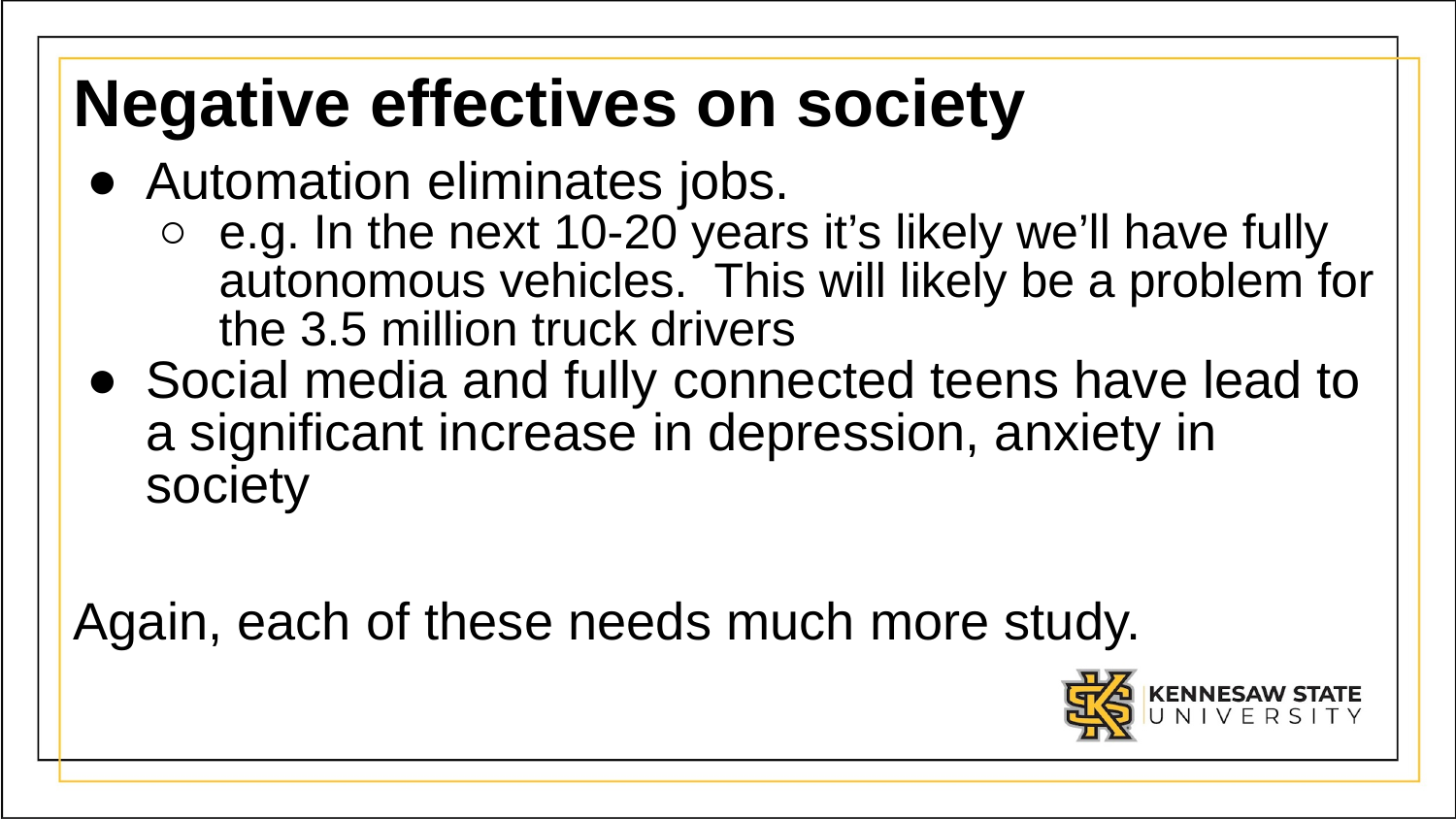

# Negative effectives on society
Automation eliminates jobs.
e.g. In the next 10-20 years it’s likely we’ll have fully autonomous vehicles.  This will likely be a problem for the 3.5 million truck drivers
Social media and fully connected teens have lead to a significant increase in depression, anxiety in society

Again, each of these needs much more study.